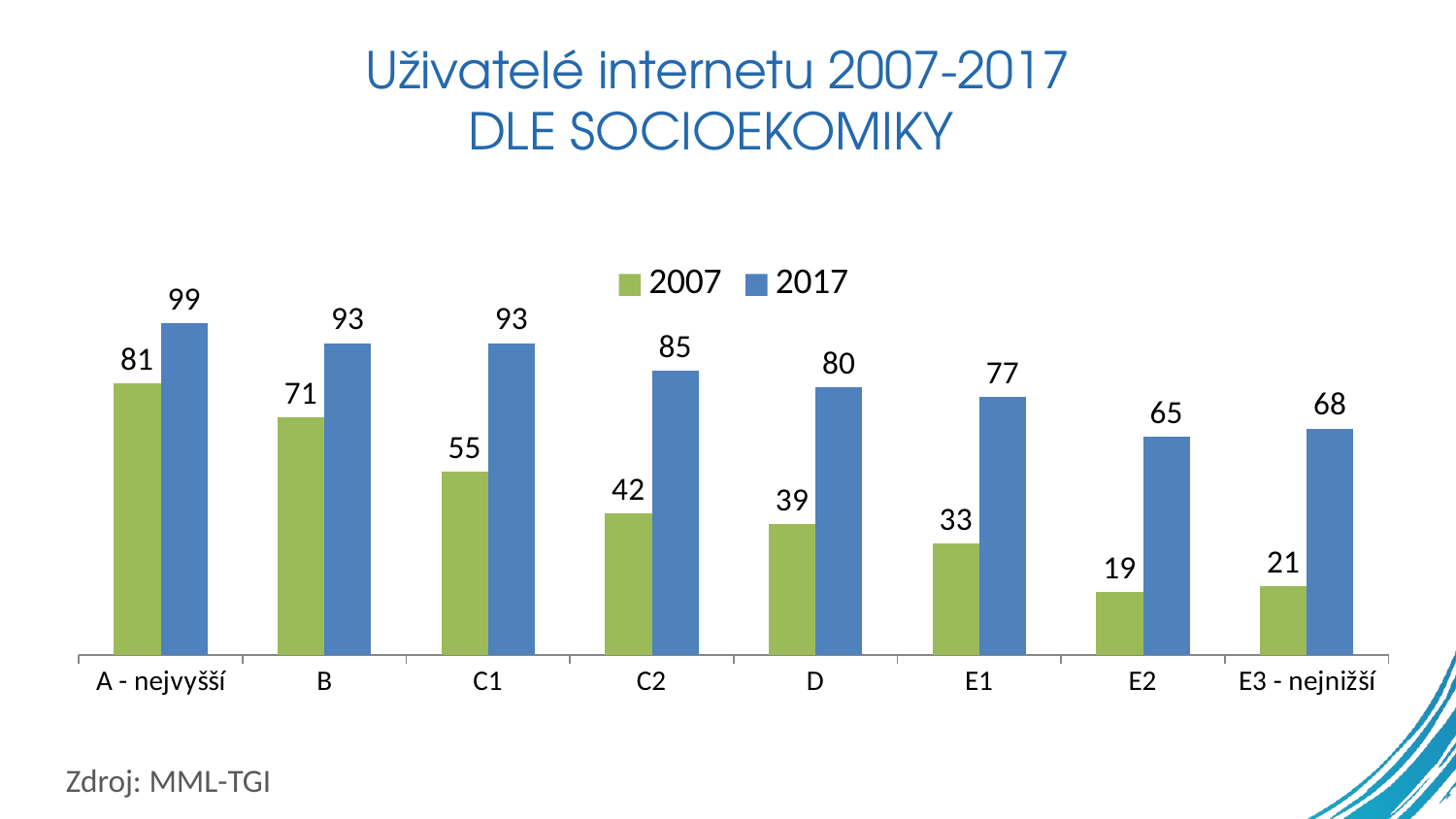

# Uživatelé internetu 2007-2017 DLE SOCIOEKOMIKY

### Chart

| Category | 2007 | 2017 |
|---|---|---|
| A - nejvyšší | 80.9217585474036 | 98.8102076184604 |
| B | 70.8354633221916 | 92.9287175472971 |
| C1 | 54.6645150800724 | 92.9399856501675 |
| C2 | 42.3053077069301 | 84.8091208300926 |
| D | 38.9339538337552 | 79.8477428703286 |
| E1 | 33.2931165522962 | 76.8777410645341 |
| E2 | 18.8313366082423 | 65.1087471799274 |
| E3 - nejnižší | 20.5816157646051 | 67.5020943888999 |
Zdroj: MML-TGI